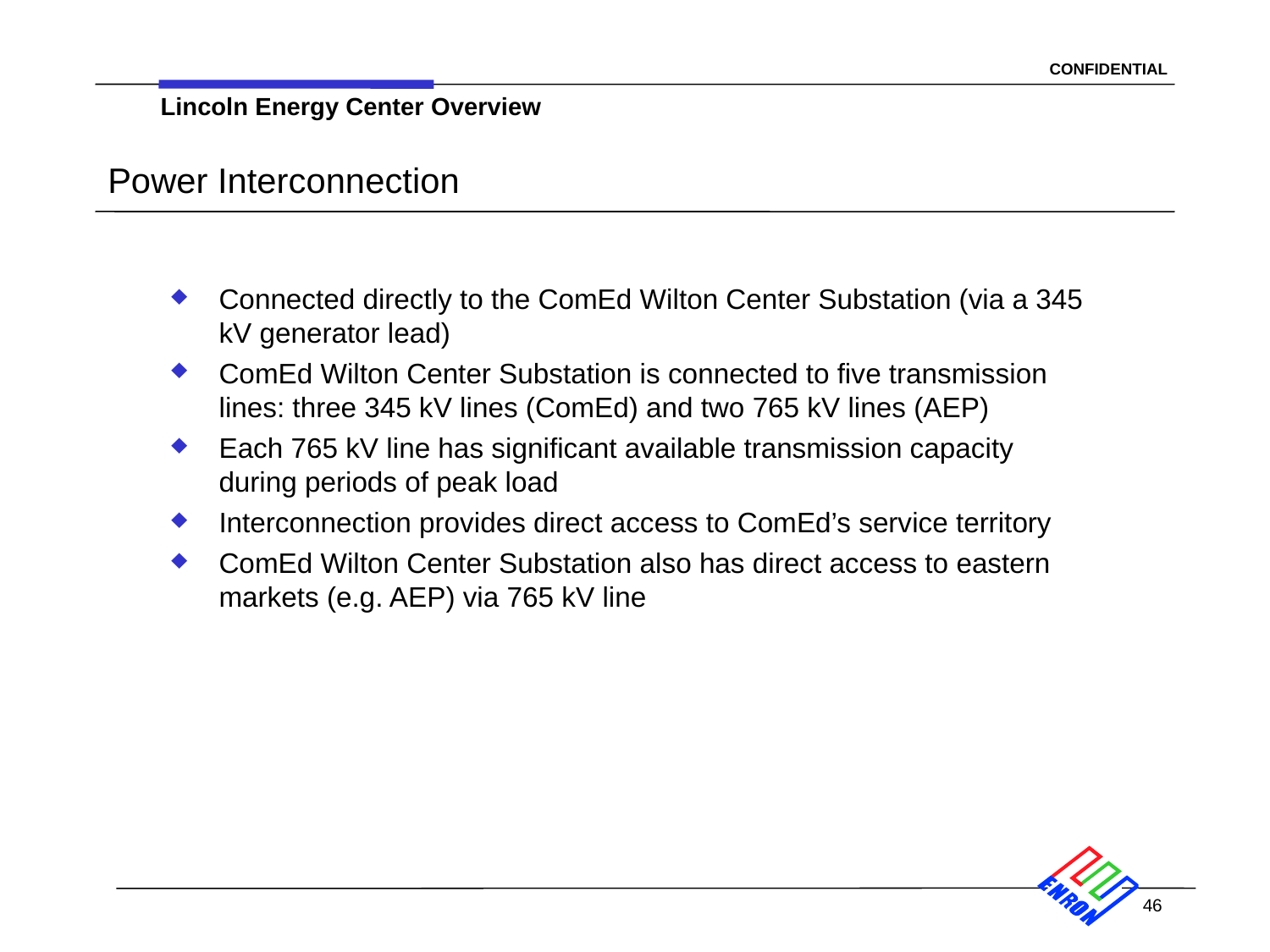

46
Lincoln Energy Center Overview
# Power Interconnection
Connected directly to the ComEd Wilton Center Substation (via a 345 kV generator lead)
ComEd Wilton Center Substation is connected to five transmission lines: three 345 kV lines (ComEd) and two 765 kV lines (AEP)
Each 765 kV line has significant available transmission capacity during periods of peak load
Interconnection provides direct access to ComEd’s service territory
ComEd Wilton Center Substation also has direct access to eastern markets (e.g. AEP) via 765 kV line